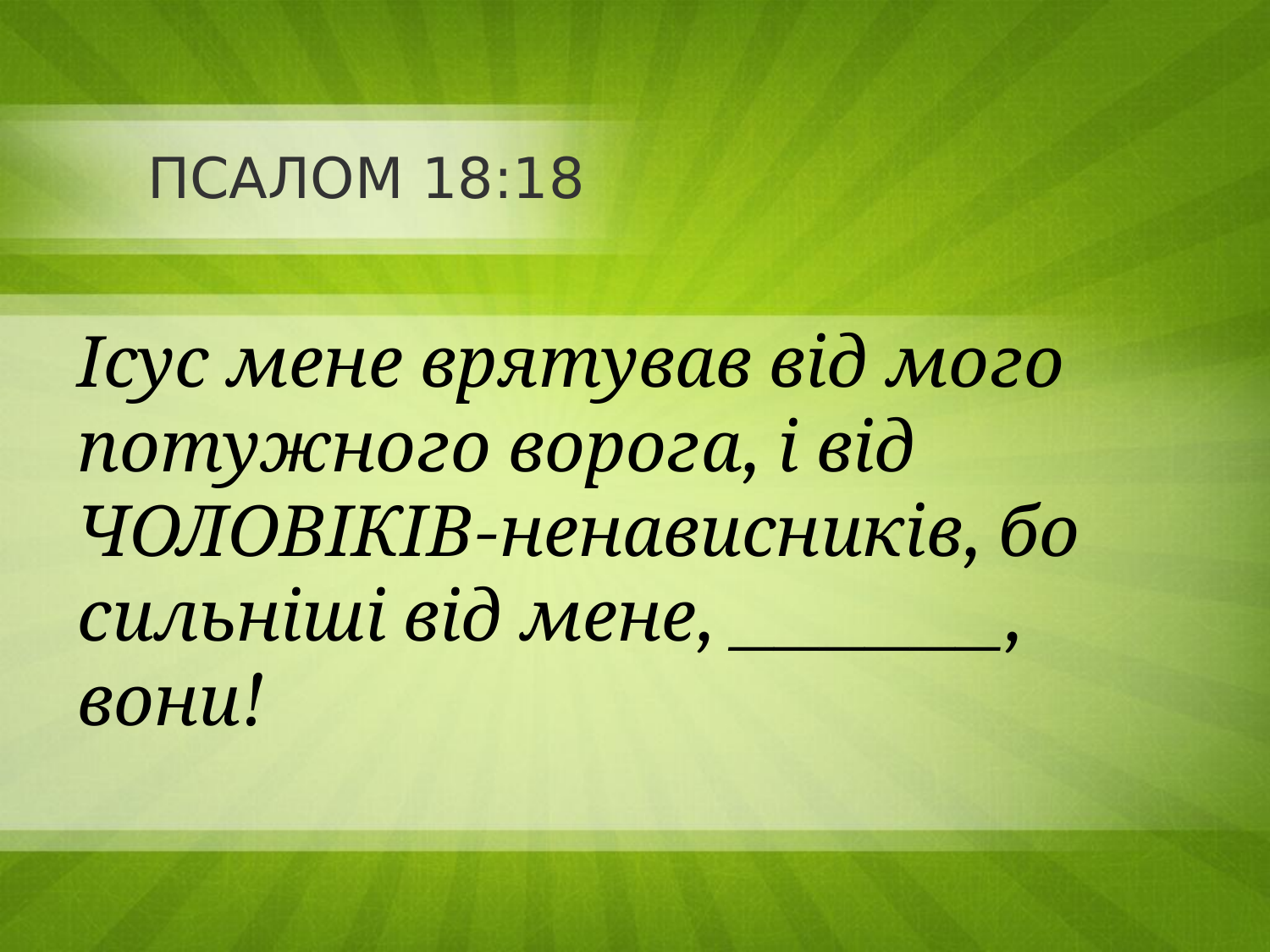

# ПСАЛОМ 18:18

Ісус мене врятував від мого потужного ворога, і від ЧОЛОВІКІВ-ненависників, бо сильніші від мене, ______, вони!